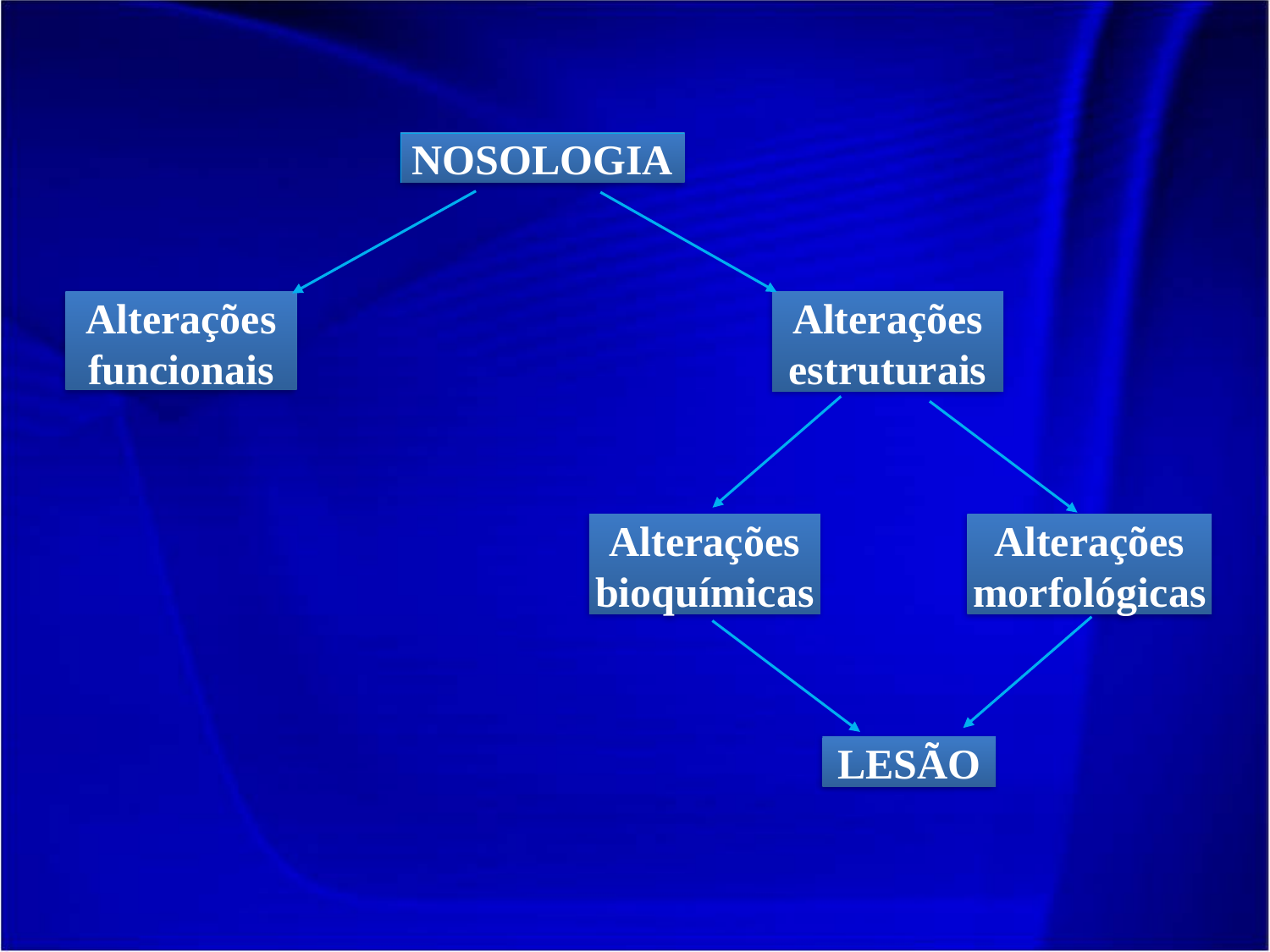

NOSOLOGIA
Alterações estruturais
Alterações funcionais
Alterações bioquímicas
Alterações morfológicas
LESÃO